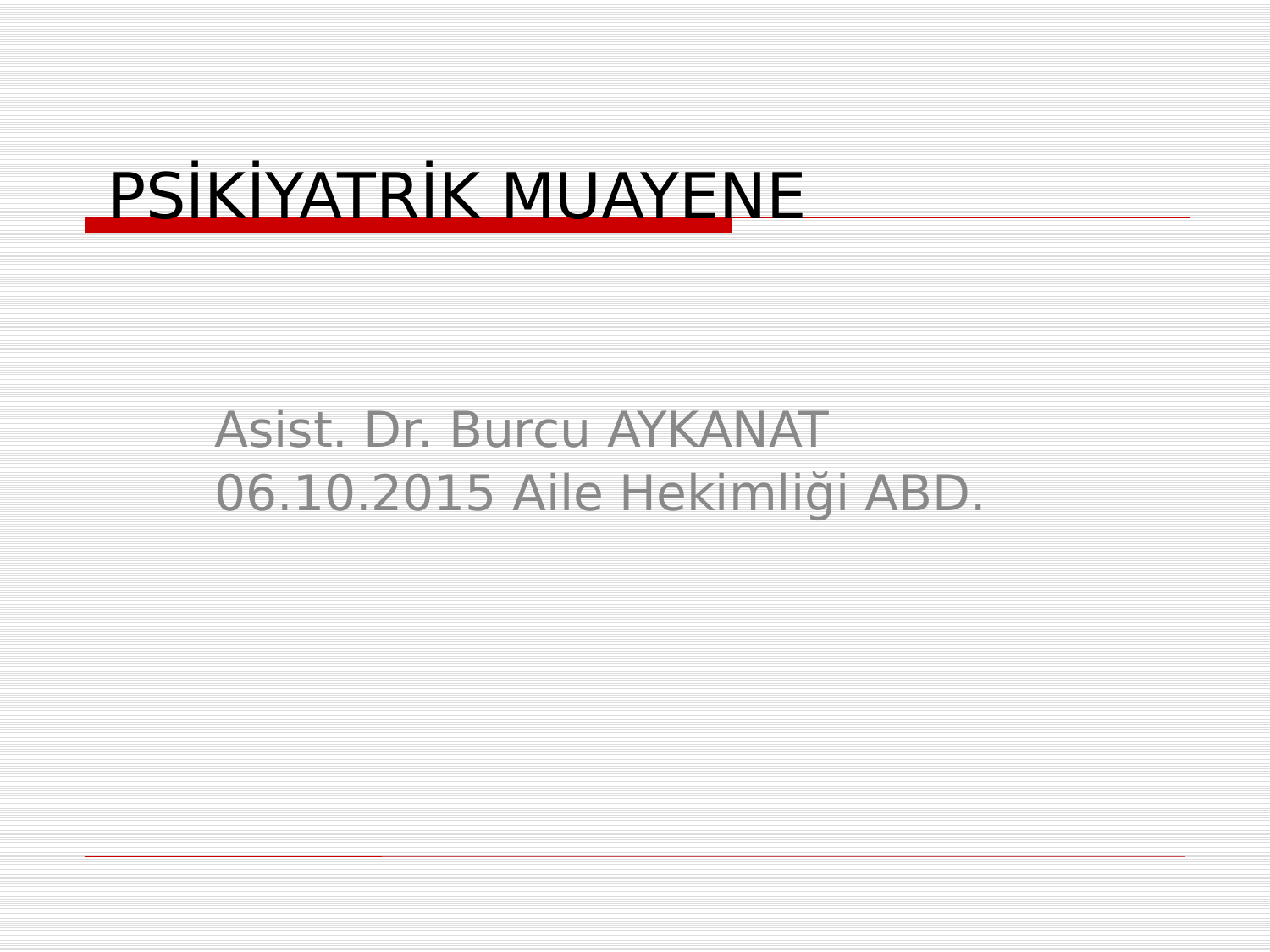

PSİKİYATRİK MUAYENE
Asist. Dr. Burcu AYKANAT
06.10.2015 Aile Hekimliği ABD.